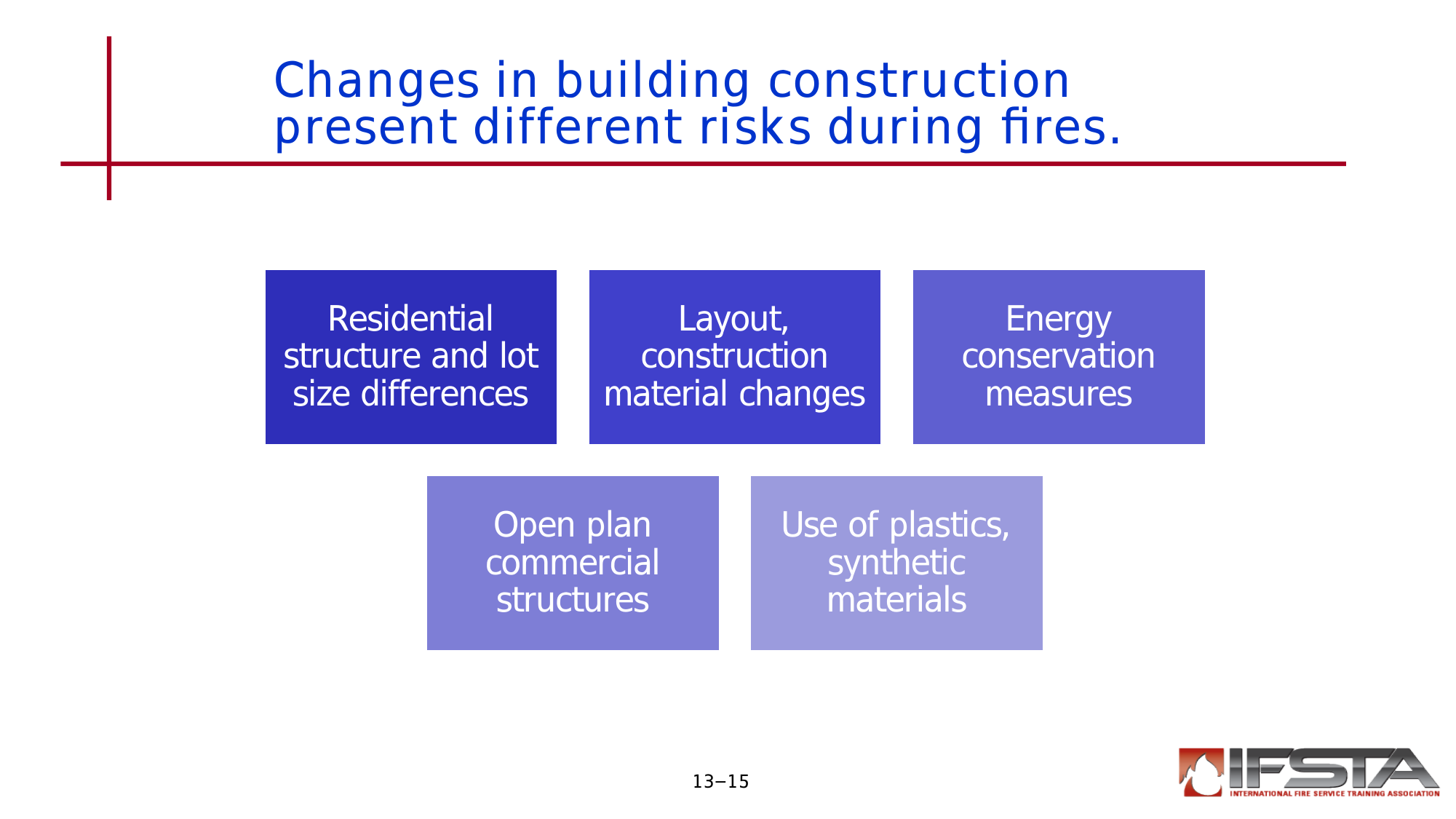

# Changes in building construction present different risks during fires.
Residential structure and lot size differences
Layout, construction material changes
Energy conservation measures
Open plan commercial structures
Use of plastics, synthetic materials
13–15